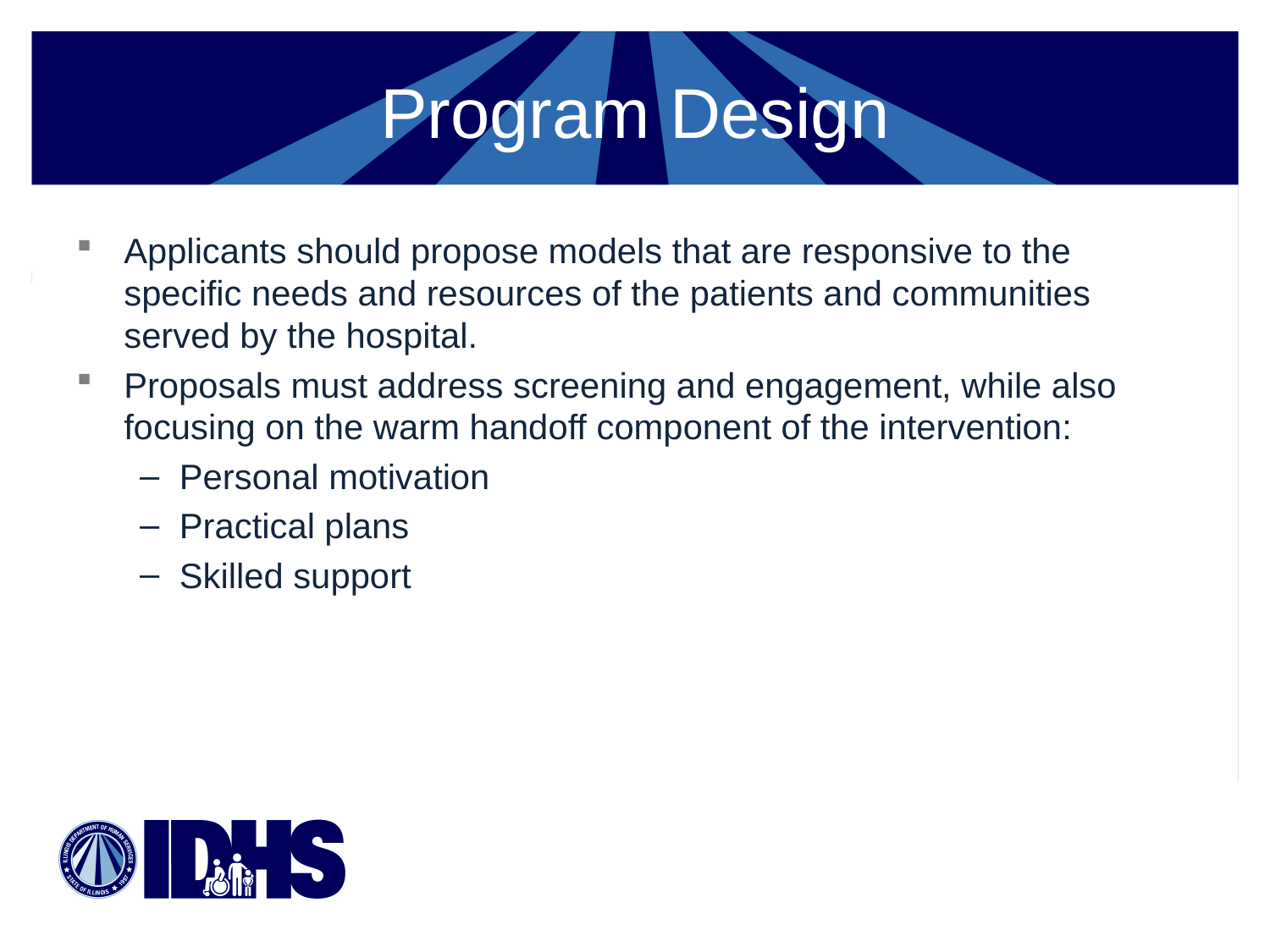

# Program Design
Applicants should propose models that are responsive to the specific needs and resources of the patients and communities served by the hospital.
Proposals must address screening and engagement, while also focusing on the warm handoff component of the intervention:
Personal motivation
Practical plans
Skilled support